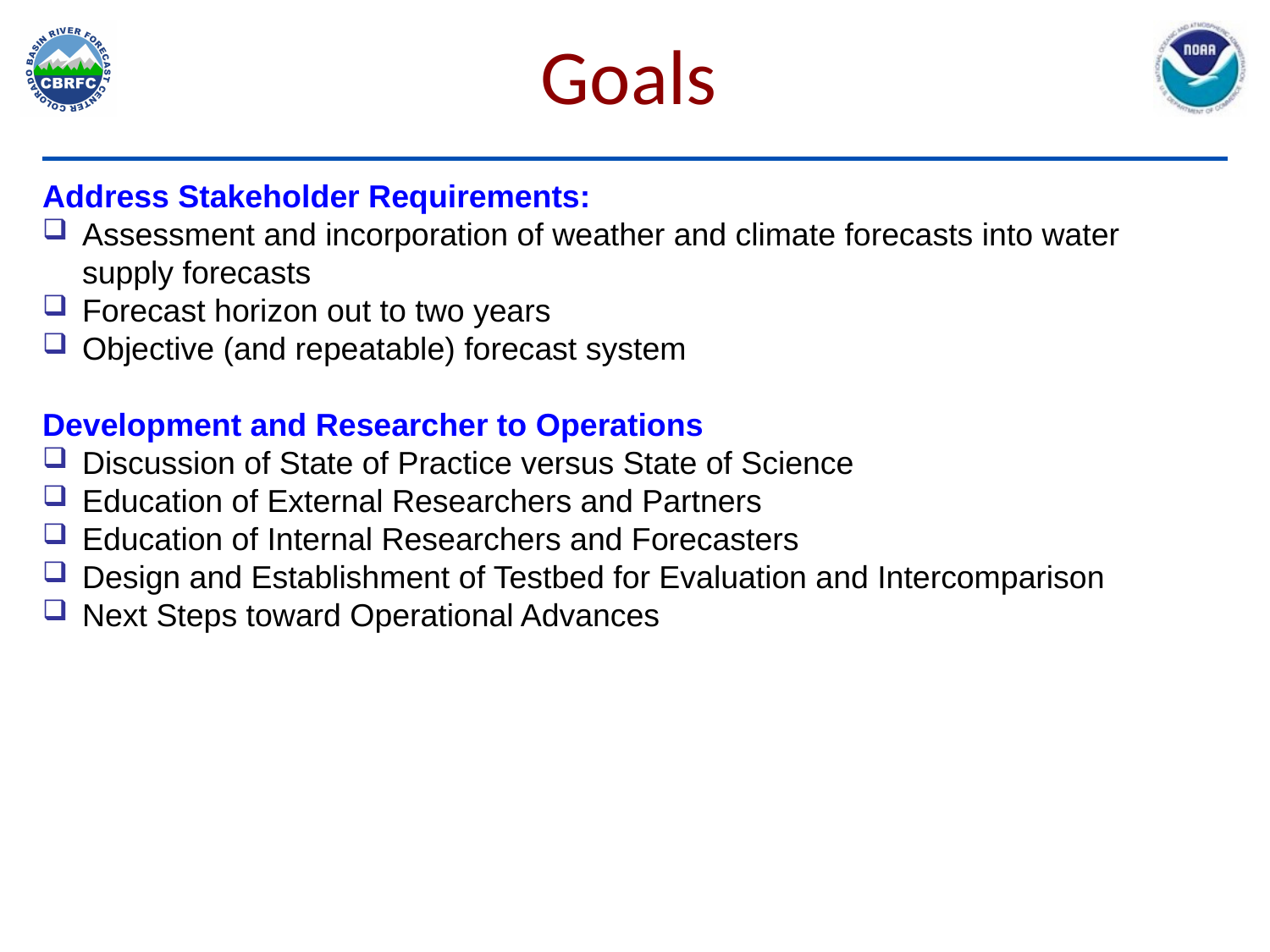

# Goals
Address Stakeholder Requirements:
Assessment and incorporation of weather and climate forecasts into water supply forecasts
Forecast horizon out to two years
Objective (and repeatable) forecast system

Development and Researcher to Operations
Discussion of State of Practice versus State of Science
Education of External Researchers and Partners
Education of Internal Researchers and Forecasters
Design and Establishment of Testbed for Evaluation and Intercomparison
Next Steps toward Operational Advances